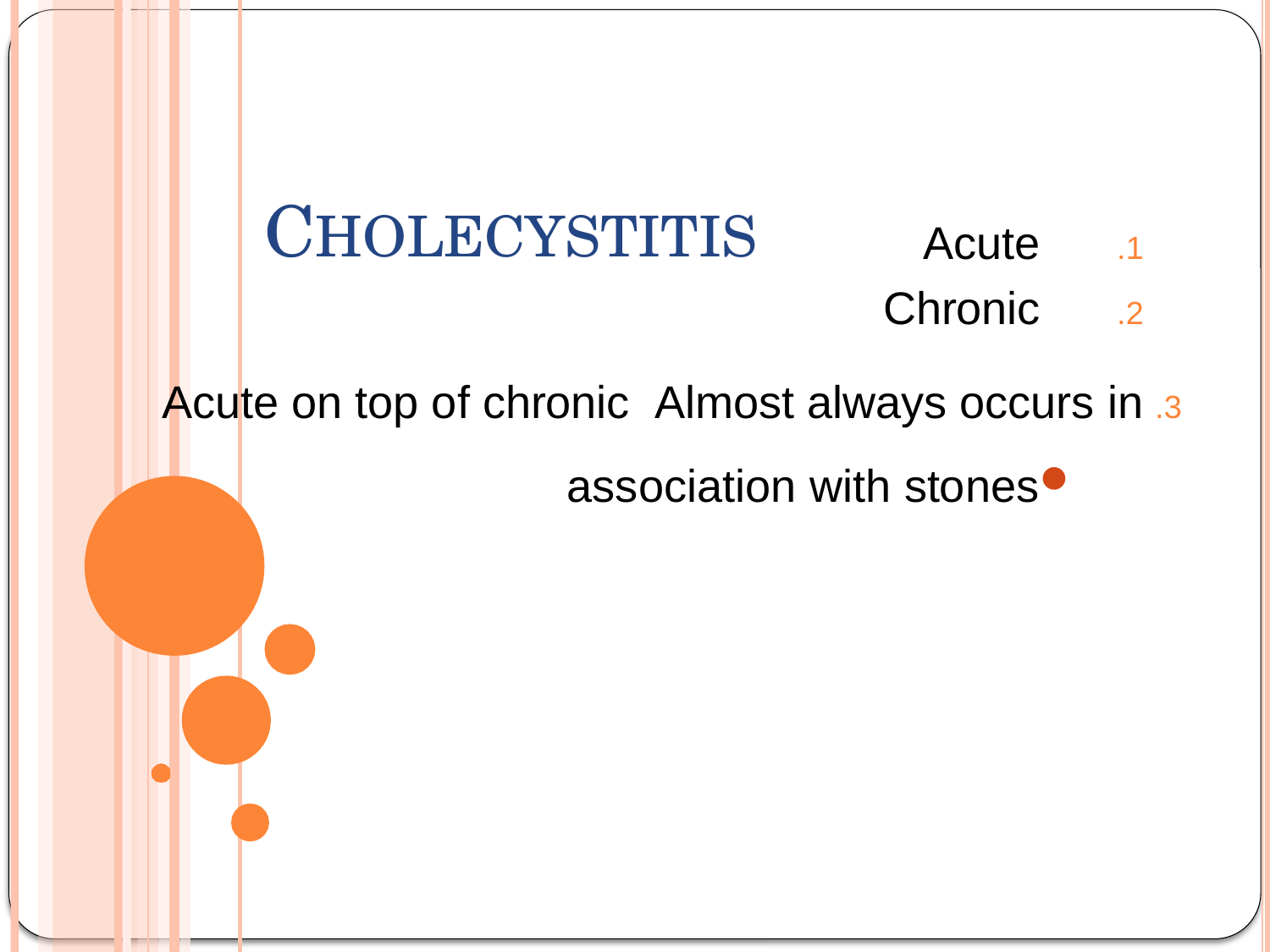

# CHOLECYSTITIS
Acute
Chronic
Acute on top of chronic  Almost always occurs in
association with stones